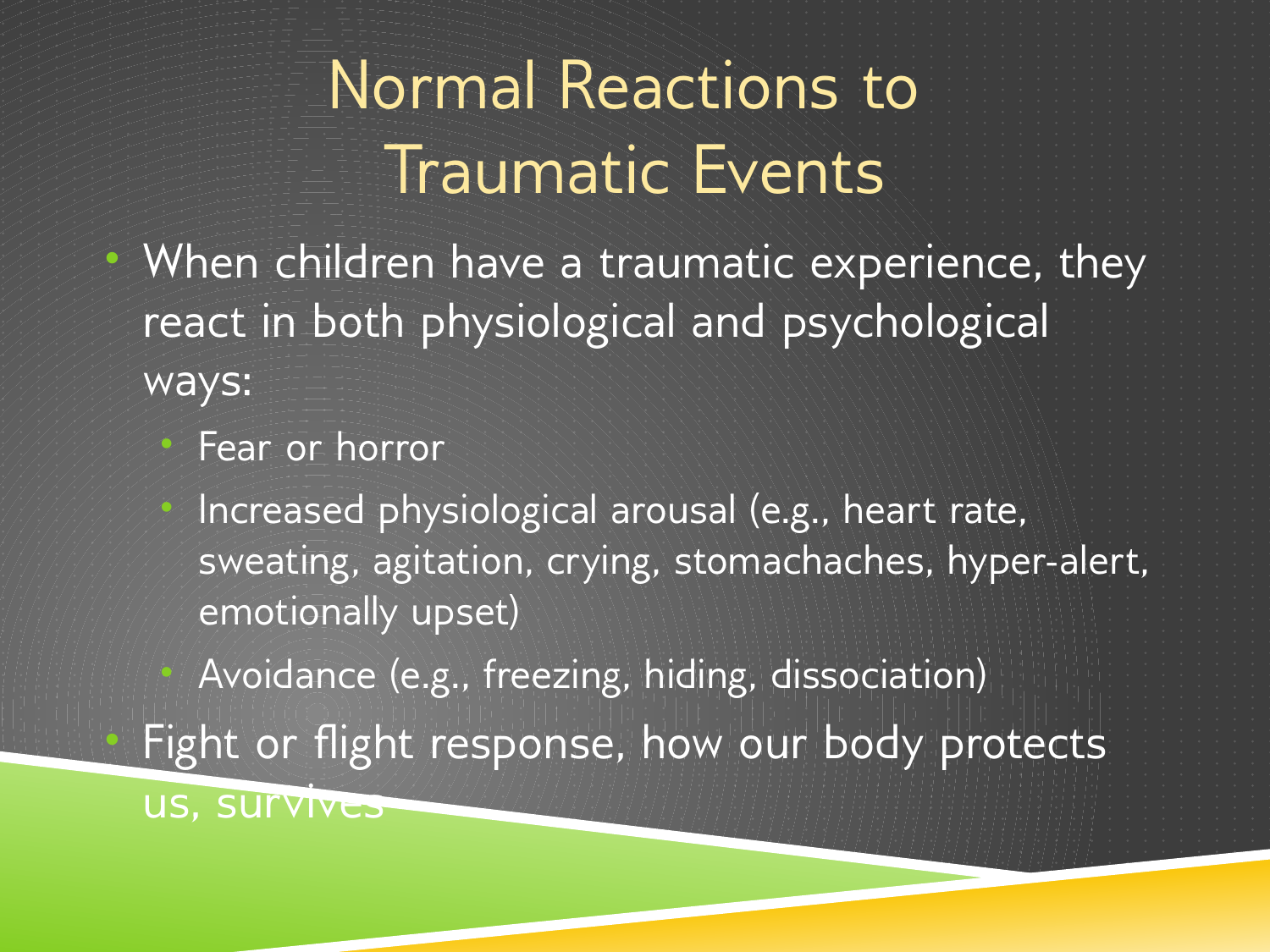

Normal Reactions to
Traumatic Events
When children have a traumatic experience, they react in both physiological and psychological ways:
Fear or horror
Increased physiological arousal (e.g., heart rate, sweating, agitation, crying, stomachaches, hyper-alert, emotionally upset)
Avoidance (e.g., freezing, hiding, dissociation)
Fight or flight response, how our body protects us, survives